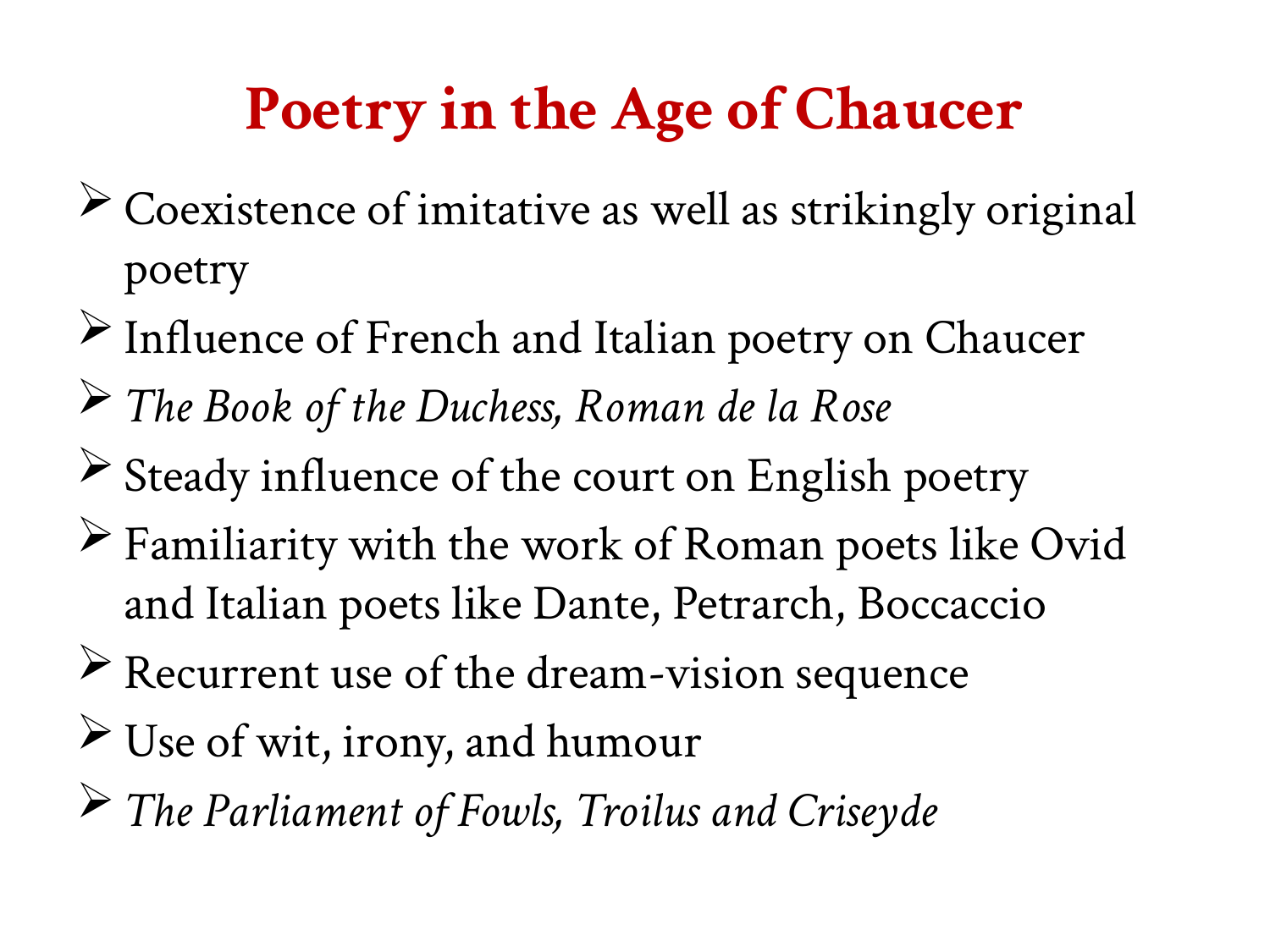

# Poetry in the Age of Chaucer
Coexistence of imitative as well as strikingly original poetry
Influence of French and Italian poetry on Chaucer
The Book of the Duchess, Roman de la Rose
Steady influence of the court on English poetry
Familiarity with the work of Roman poets like Ovid and Italian poets like Dante, Petrarch, Boccaccio
Recurrent use of the dream-vision sequence
Use of wit, irony, and humour
The Parliament of Fowls, Troilus and Criseyde